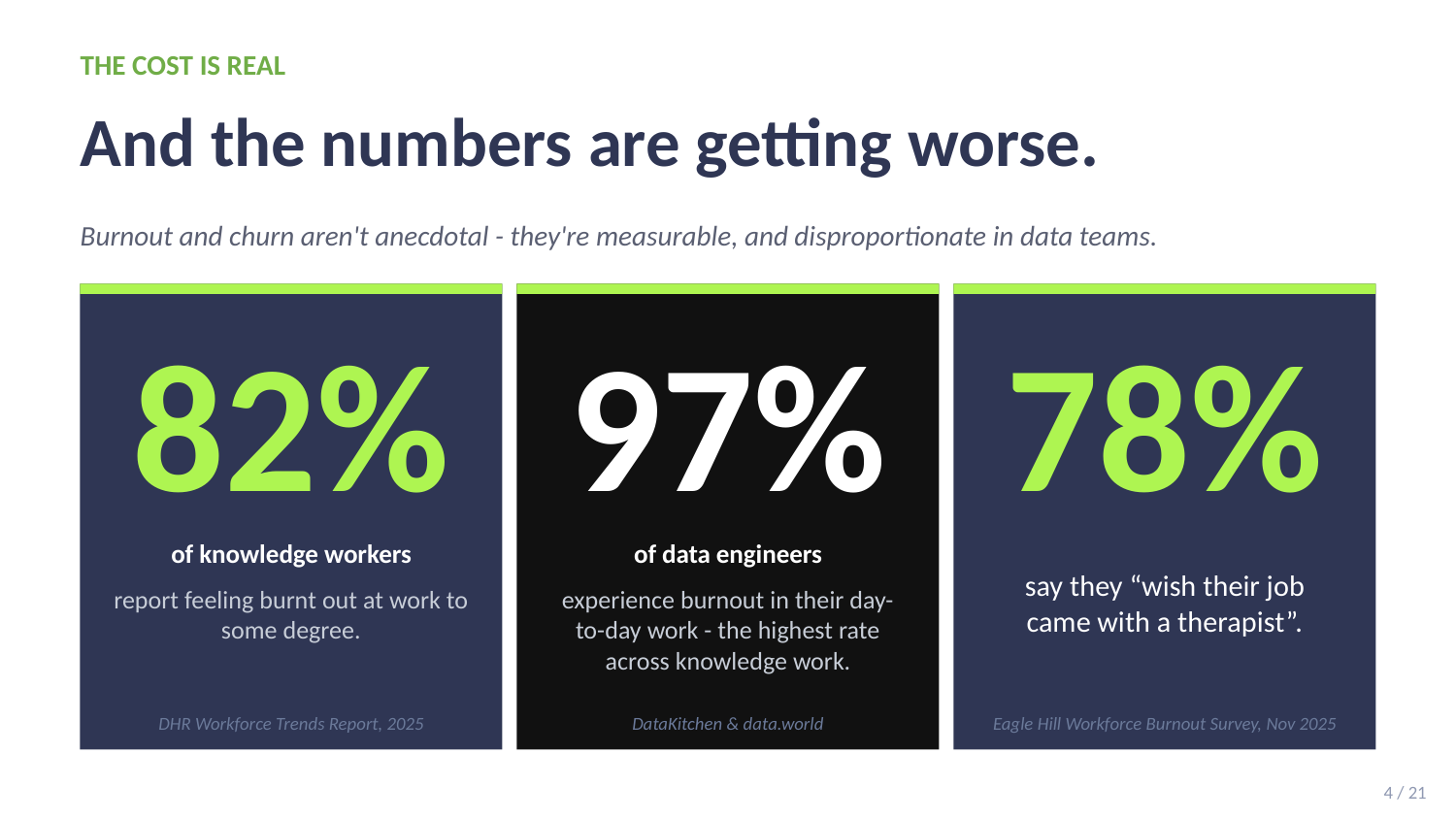

THE COST IS REAL
And the numbers are getting worse.
Burnout and churn aren't anecdotal - they're measurable, and disproportionate in data teams.

82%
97%
78%
of knowledge workers
of data engineers
say they “wish their job
came with a therapist”.
report feeling burnt out at work to some degree.
experience burnout in their day-to-day work - the highest rate across knowledge work.
DHR Workforce Trends Report, 2025
DataKitchen & data.world
Eagle Hill Workforce Burnout Survey, Nov 2025
4 / 21